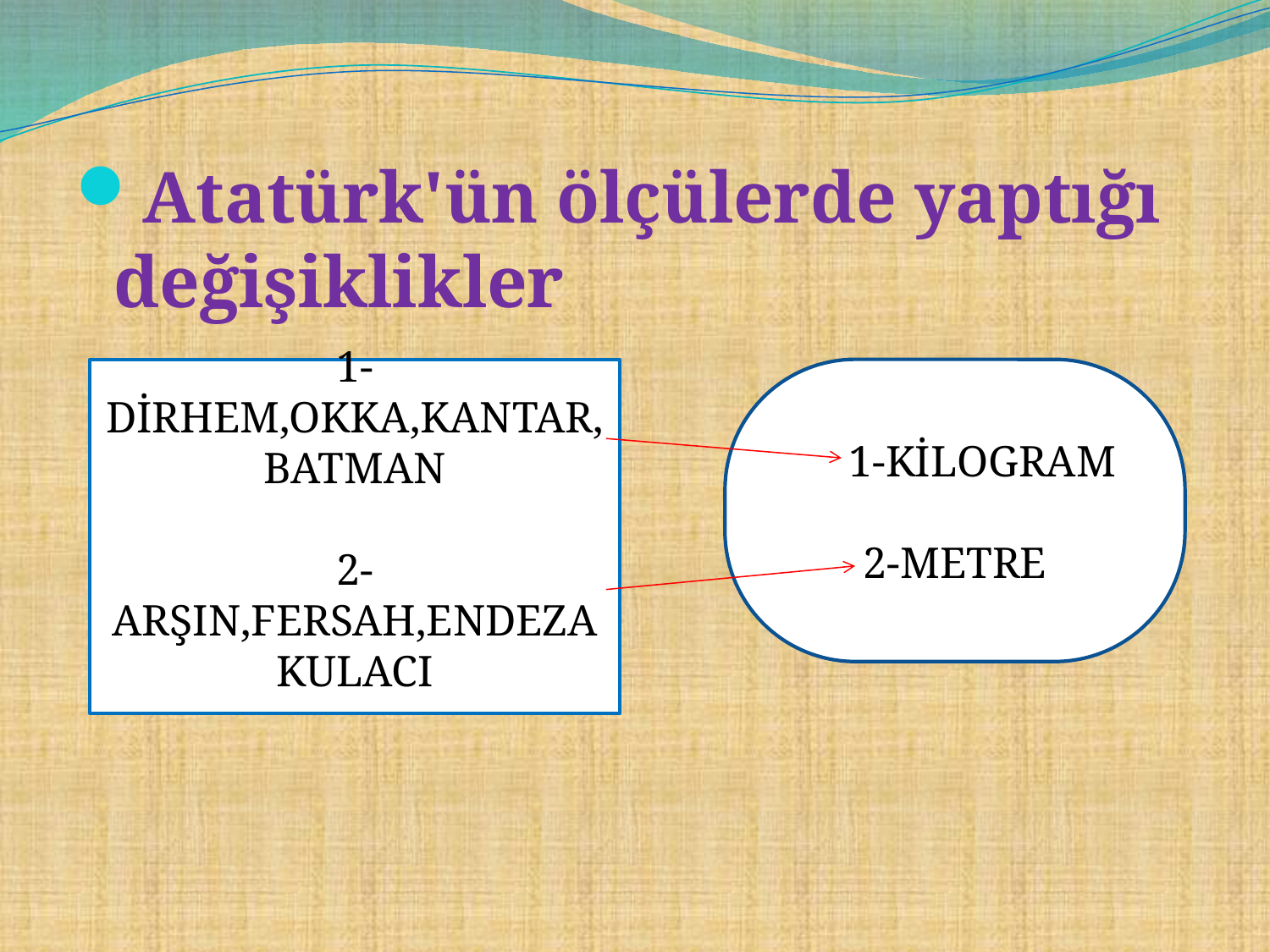

#
Atatürk'ün ölçülerde yaptığı değişiklikler
1-DİRHEM,OKKA,KANTAR,
BATMAN

2-ARŞIN,FERSAH,ENDEZA
KULACI

     1-KİLOGRAM

2-METRE